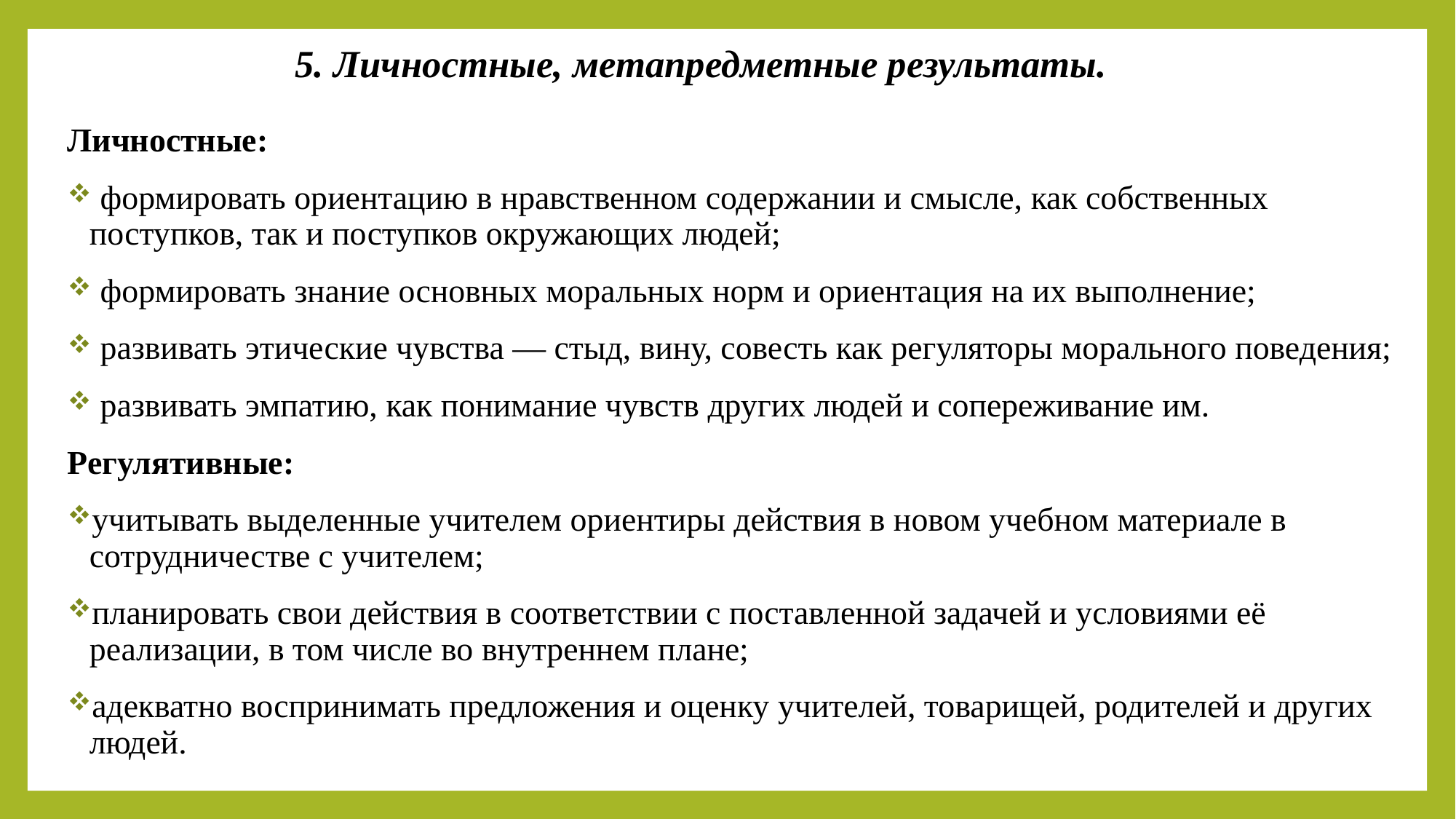

# 5. Личностные, метапредметные результаты.
Личностные:
 формировать ориентацию в нравственном содержании и смысле, как собственных поступков, так и поступков окружающих людей;
 формировать знание основных моральных норм и ориентация на их выполнение;
 развивать этические чувства — стыд, вину, совесть как регуляторы морального поведения;
 развивать эмпатию, как понимание чувств других людей и сопереживание им.
Регулятивные:
учитывать выделенные учителем ориентиры действия в новом учебном материале в сотрудничестве с учителем;
планировать свои действия в соответствии с поставленной задачей и условиями её реализации, в том числе во внутреннем плане;
адекватно воспринимать предложения и оценку учителей, товарищей, родителей и других людей.